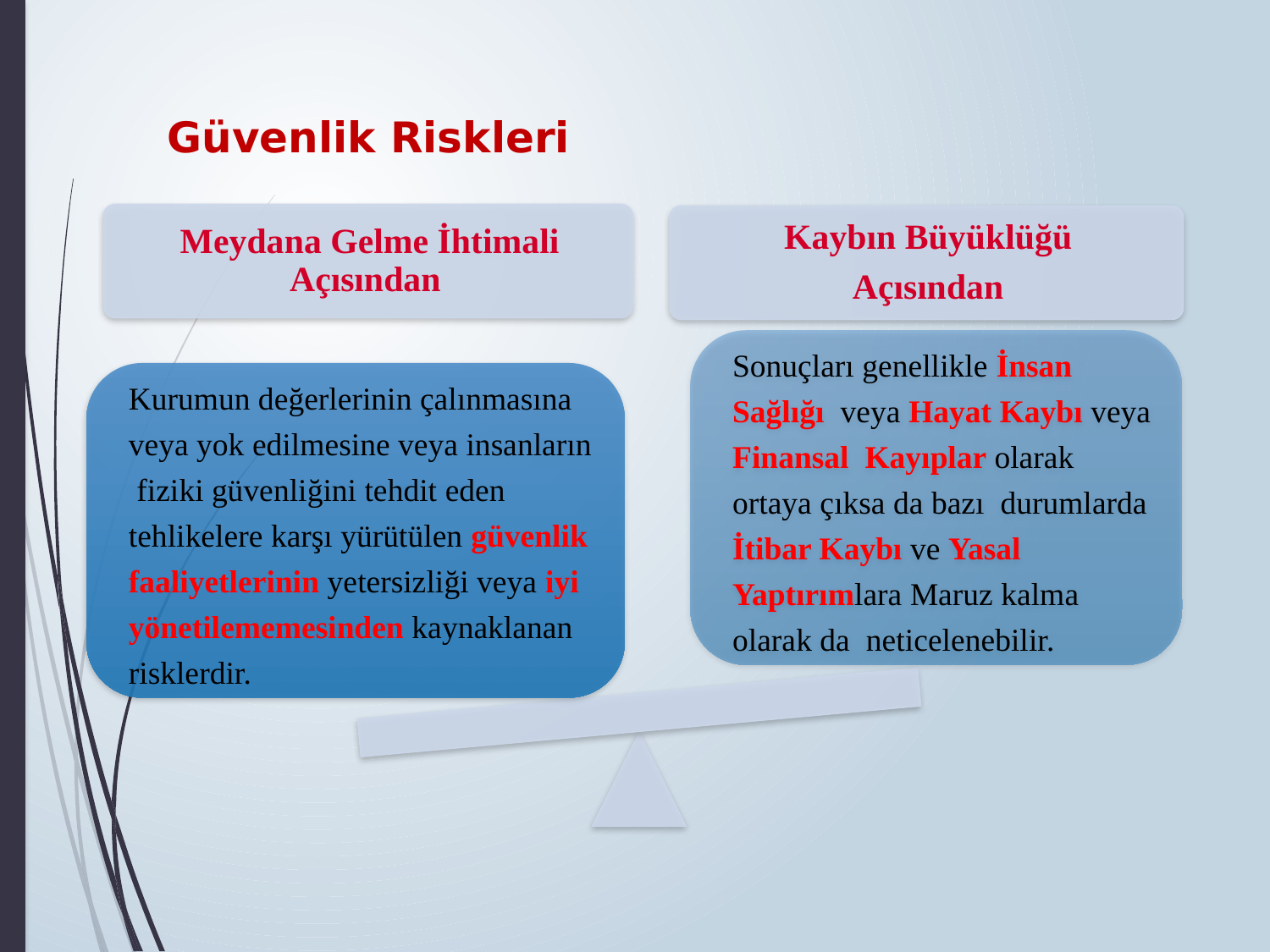

Güvenlik Riskleri
Meydana Gelme İhtimali Açısından
Kaybın Büyüklüğü
Açısından
Kurumun değerlerinin çalınmasına  veya yok edilmesine veya insanların  fiziki güvenliğini tehdit eden  tehlikelere karşı yürütülen güvenlik  faaliyetlerinin yetersizliği veya iyi  yönetilememesinden kaynaklanan  risklerdir.
Sonuçları genellikle İnsan Sağlığı  veya Hayat Kaybı veya Finansal  Kayıplar olarak ortaya çıksa da bazı  durumlarda İtibar Kaybı ve Yasal  Yaptırımlara Maruz kalma olarak da  neticelenebilir.